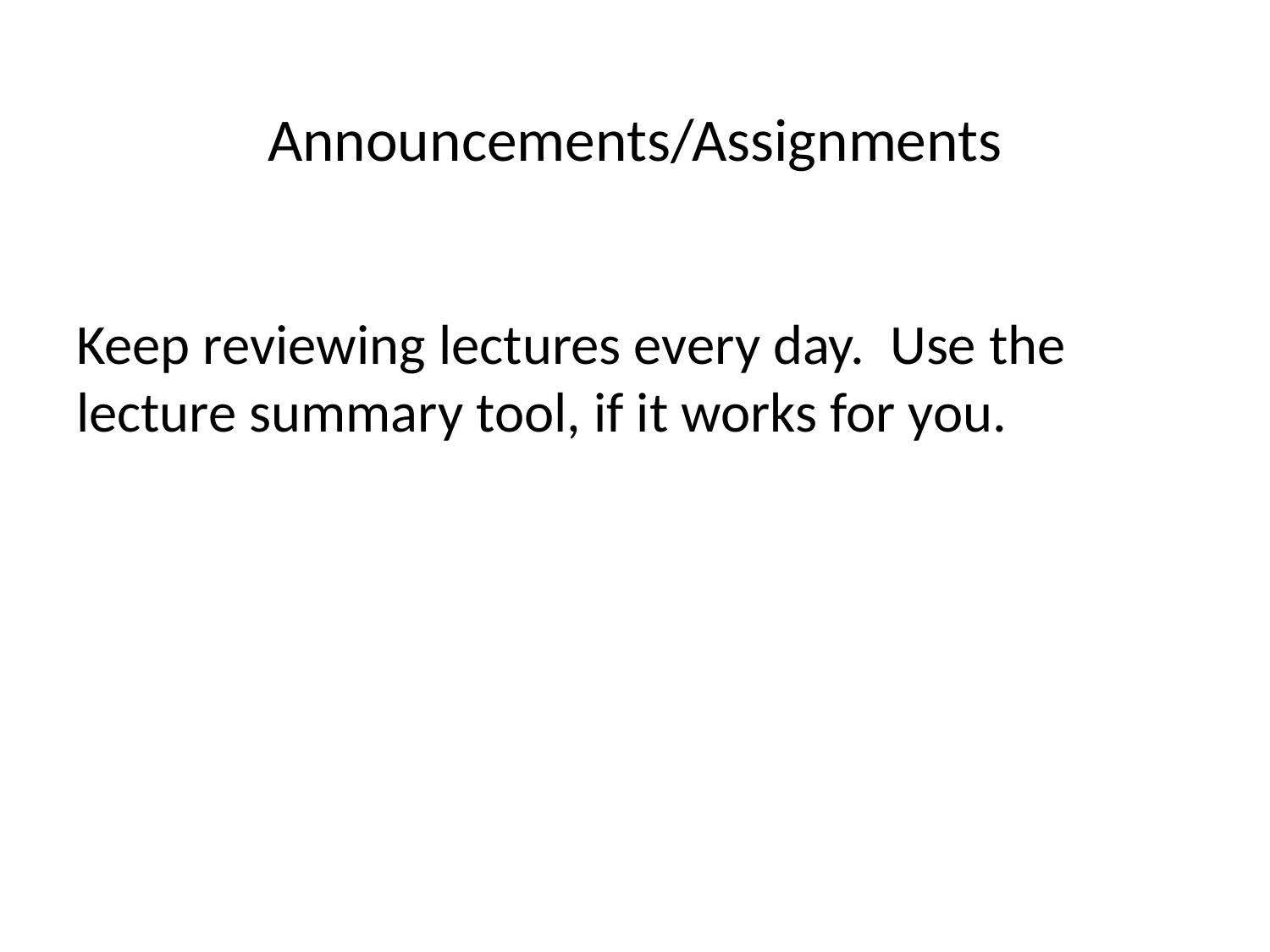

# Announcements/Assignments

Keep reviewing lectures every day.  Use the lecture summary tool, if it works for you.